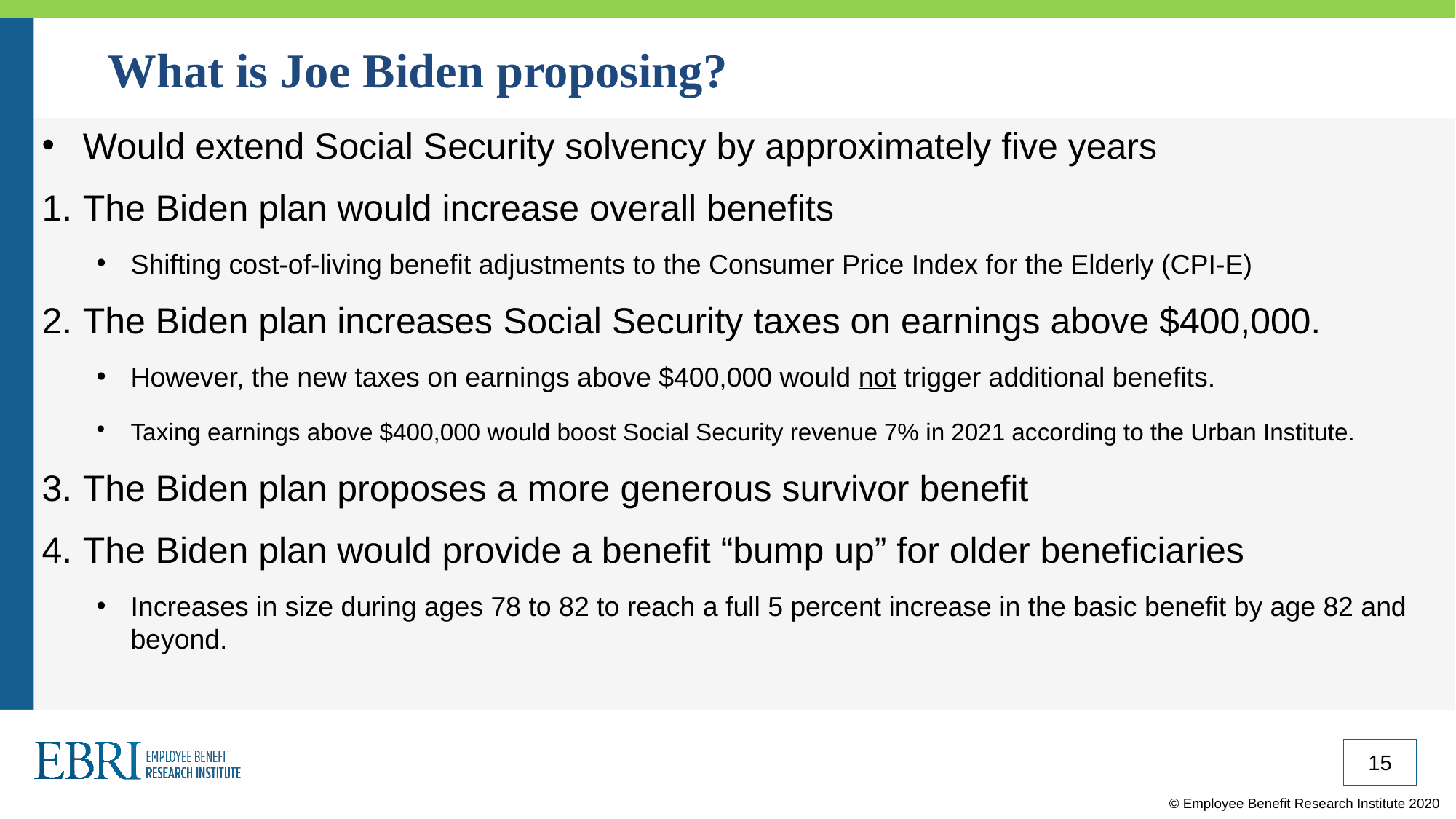

# What is Joe Biden proposing?
Would extend Social Security solvency by approximately five years
The Biden plan would increase overall benefits
Shifting cost-of-living benefit adjustments to the Consumer Price Index for the Elderly (CPI-E)
The Biden plan increases Social Security taxes on earnings above $400,000.
However, the new taxes on earnings above $400,000 would not trigger additional benefits.
Taxing earnings above $400,000 would boost Social Security revenue 7% in 2021 according to the Urban Institute.
The Biden plan proposes a more generous survivor benefit
The Biden plan would provide a benefit “bump up” for older beneficiaries
Increases in size during ages 78 to 82 to reach a full 5 percent increase in the basic benefit by age 82 and beyond.

Source: https://budgetmodel.wharton.upenn.edu/issues/2020/3/6/biden-social-security Published on 3/6/2020
15